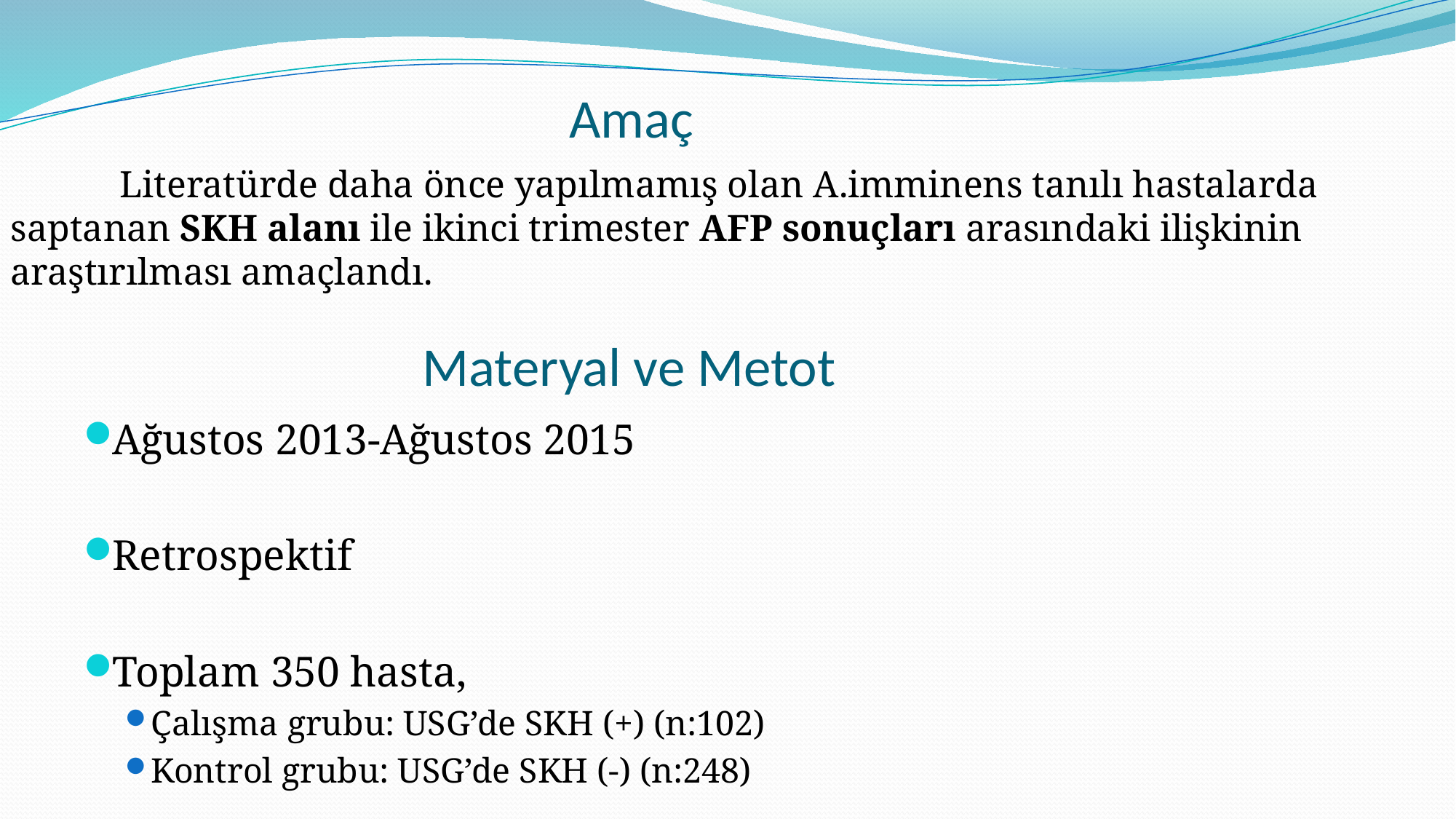

Amaç
	Literatürde daha önce yapılmamış olan A.imminens tanılı hastalarda saptanan SKH alanı ile ikinci trimester AFP sonuçları arasındaki ilişkinin araştırılması amaçlandı.

# Materyal ve Metot
Ağustos 2013-Ağustos 2015

Retrospektif

Toplam 350 hasta,
Çalışma grubu: USG’de SKH (+) (n:102)
Kontrol grubu: USG’de SKH (-) (n:248)